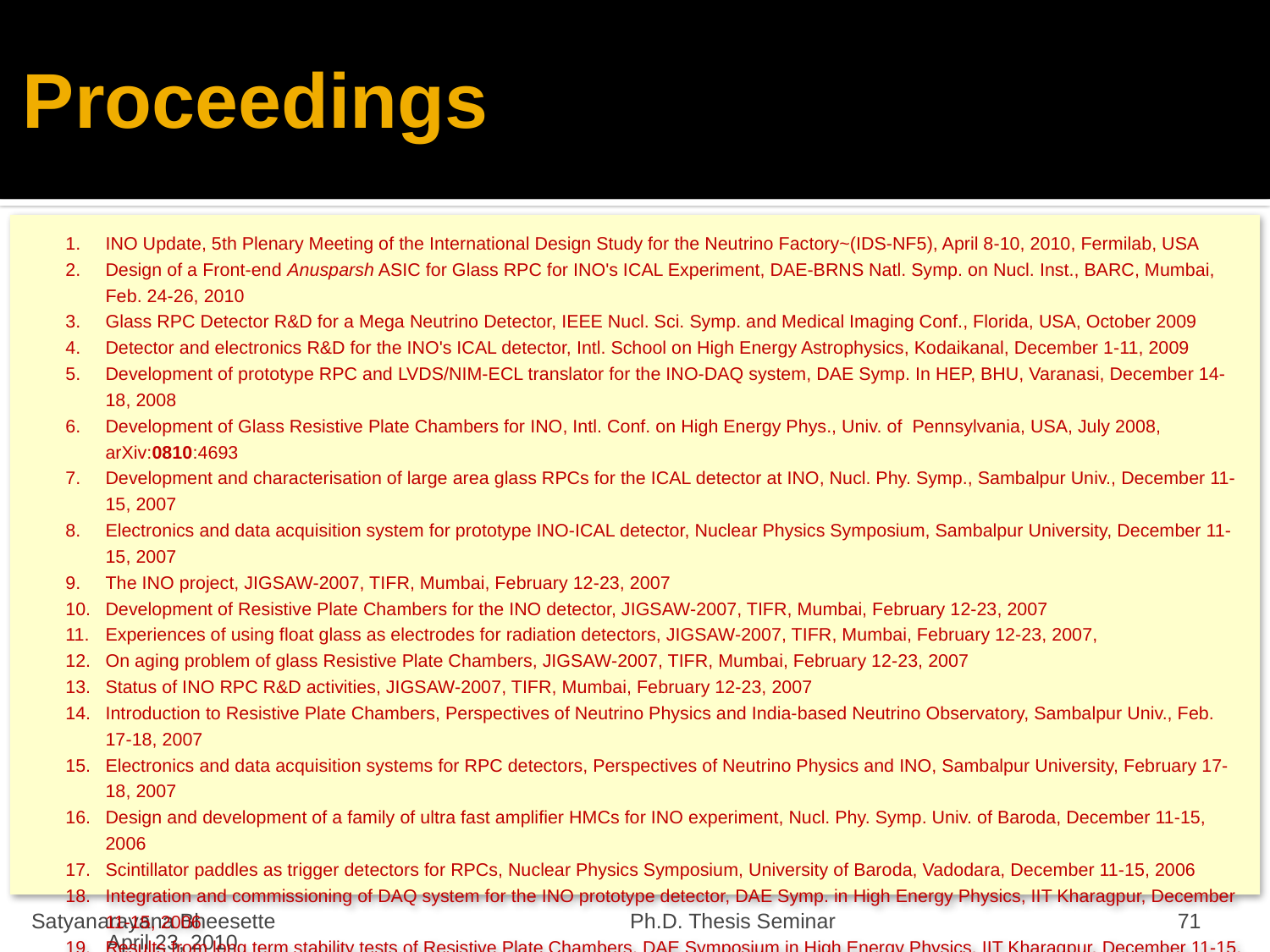

# Proceedings
INO Update, 5th Plenary Meeting of the International Design Study for the Neutrino Factory~(IDS-NF5), April 8-10, 2010, Fermilab, USA
Design of a Front-end Anusparsh ASIC for Glass RPC for INO's ICAL Experiment, DAE-BRNS Natl. Symp. on Nucl. Inst., BARC, Mumbai, Feb. 24-26, 2010
Glass RPC Detector R&D for a Mega Neutrino Detector, IEEE Nucl. Sci. Symp. and Medical Imaging Conf., Florida, USA, October 2009
Detector and electronics R&D for the INO's ICAL detector, Intl. School on High Energy Astrophysics, Kodaikanal, December 1-11, 2009
Development of prototype RPC and LVDS/NIM-ECL translator for the INO-DAQ system, DAE Symp. In HEP, BHU, Varanasi, December 14-18, 2008
Development of Glass Resistive Plate Chambers for INO, Intl. Conf. on High Energy Phys., Univ. of  Pennsylvania, USA, July 2008, arXiv:0810:4693
Development and characterisation of large area glass RPCs for the ICAL detector at INO, Nucl. Phy. Symp., Sambalpur Univ., December 11-15, 2007
Electronics and data acquisition system for prototype INO-ICAL detector, Nuclear Physics Symposium, Sambalpur University, December 11-15, 2007
The INO project, JIGSAW-2007, TIFR, Mumbai, February 12-23, 2007
Development of Resistive Plate Chambers for the INO detector, JIGSAW-2007, TIFR, Mumbai, February 12-23, 2007
Experiences of using float glass as electrodes for radiation detectors, JIGSAW-2007, TIFR, Mumbai, February 12-23, 2007,
On aging problem of glass Resistive Plate Chambers, JIGSAW-2007, TIFR, Mumbai, February 12-23, 2007
Status of INO RPC R&D activities, JIGSAW-2007, TIFR, Mumbai, February 12-23, 2007
Introduction to Resistive Plate Chambers, Perspectives of Neutrino Physics and India-based Neutrino Observatory, Sambalpur Univ., Feb. 17-18, 2007
Electronics and data acquisition systems for RPC detectors, Perspectives of Neutrino Physics and INO, Sambalpur University, February 17-18, 2007
Design and development of a family of ultra fast amplifier HMCs for INO experiment, Nucl. Phy. Symp. Univ. of Baroda, December 11-15, 2006
Scintillator paddles as trigger detectors for RPCs, Nuclear Physics Symposium, University of Baroda, Vadodara, December 11-15, 2006
Integration and commissioning of DAQ system for the INO prototype detector, DAE Symp. in High Energy Physics, IIT Kharagpur, December 11-15, 2006
Results from long term stability tests of Resistive Plate Chambers, DAE Symposium in High Energy Physics, IIT Kharagpur, December 11-15, 2006
Glass characterisation techniques used in the Resistive Plate Chamber development, DAE Symp. in HEP, IIT Kharagpur, December 11-15, 2006
Experience of using float glass for electrodes in radiation detectors, NSGC-06, BARC, Mumbai, September 15-16, 2006
Development of Resistive Plate Chambers for the INO detector, 50th DAE-BRNS Symposium on Nuclear Physics, BARC, Mumbai, December 12-16, 2005
Design of electronics, trigger and data acquisition system for the proposed INO prototype detector, DAE Symp. in HEP, SINP, Kolkata, December 2004
Results from development of glass RPCs for INO detector, DAE Symposium on High Energy Physics, SINP, Kolkata, December 2004

Satyanarayana Bheesette                                                            Ph.D. Thesis Seminar                                                            April 23, 2010
71